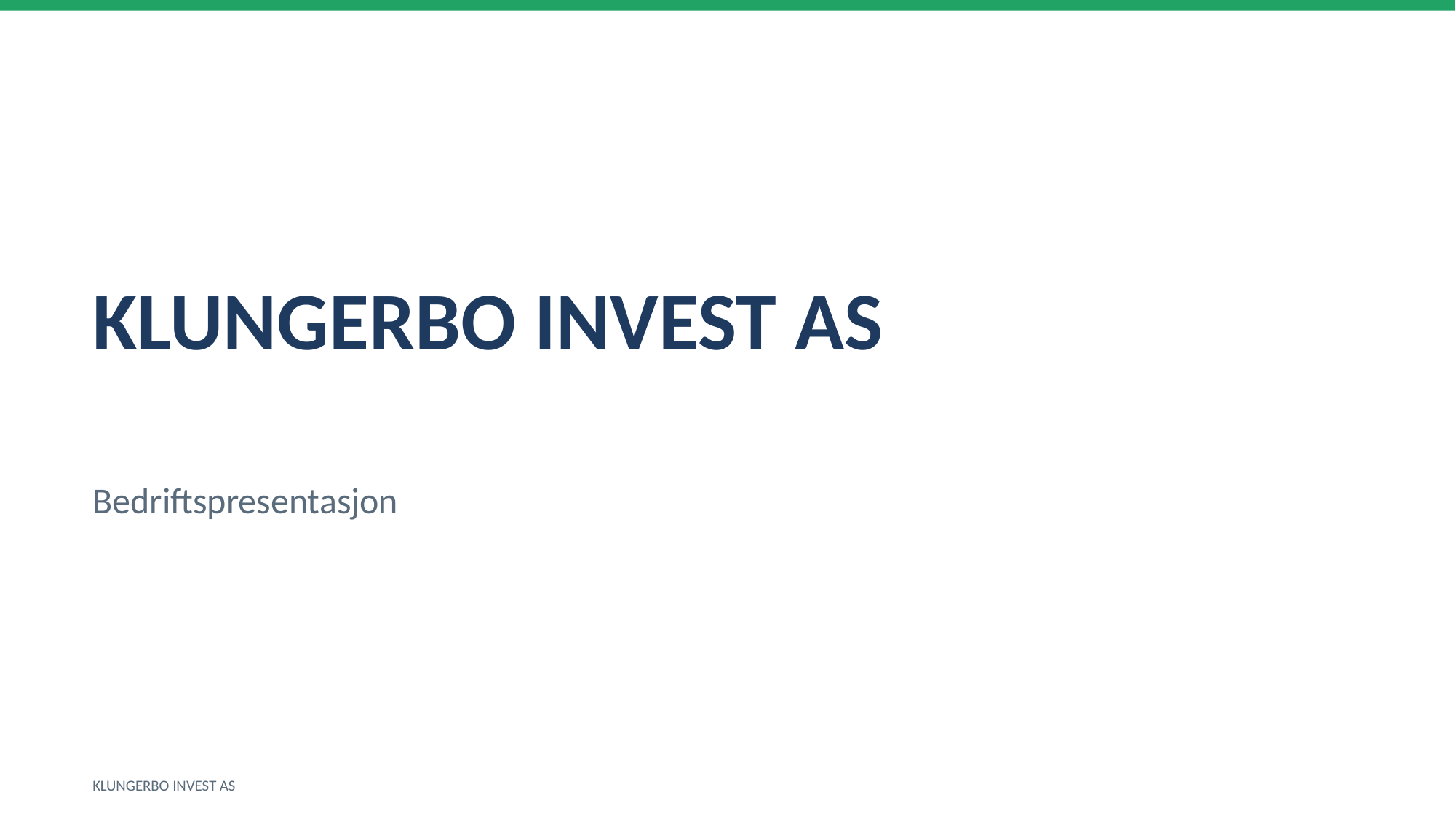

KLUNGERBO INVEST AS
Bedriftspresentasjon
KLUNGERBO INVEST AS